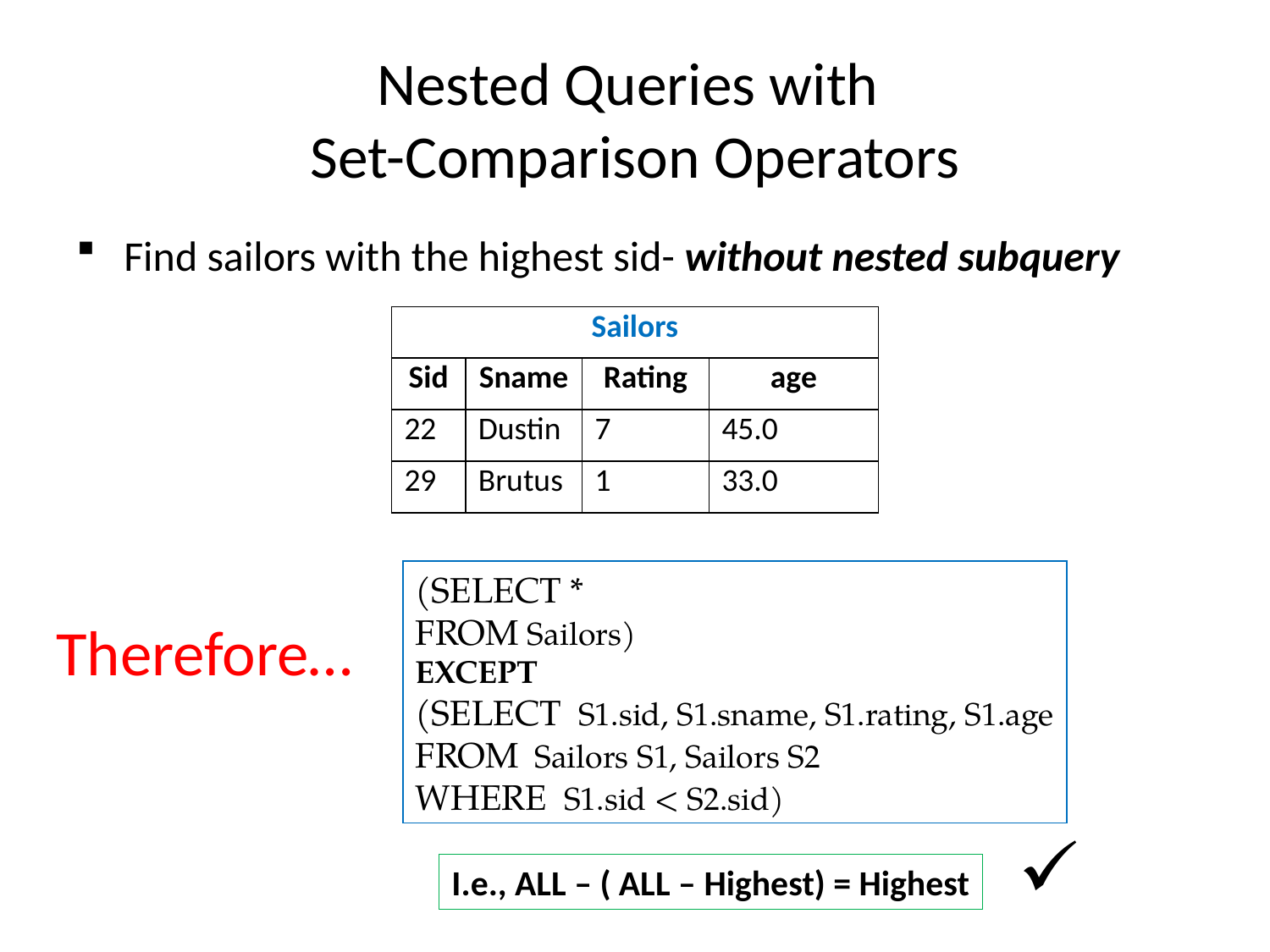

# Nested Queries with Set-Comparison Operators
Find sailors with the highest sid- without nested subquery

| Sailors |  |  |  |
| --- | --- | --- | --- |
| Sid | Sname | Rating | age |
| 22 | Dustin | 7 | 45.0 |
| 29 | Brutus | 1 | 33.0 |
(SELECT *
FROM Sailors)
EXCEPT
(SELECT  S1.sid, S1.sname, S1.rating, S1.age
FROM  Sailors S1, Sailors S2
WHERE  S1.sid < S2.sid)
Therefore…

I.e., ALL – ( ALL – Highest) = Highest